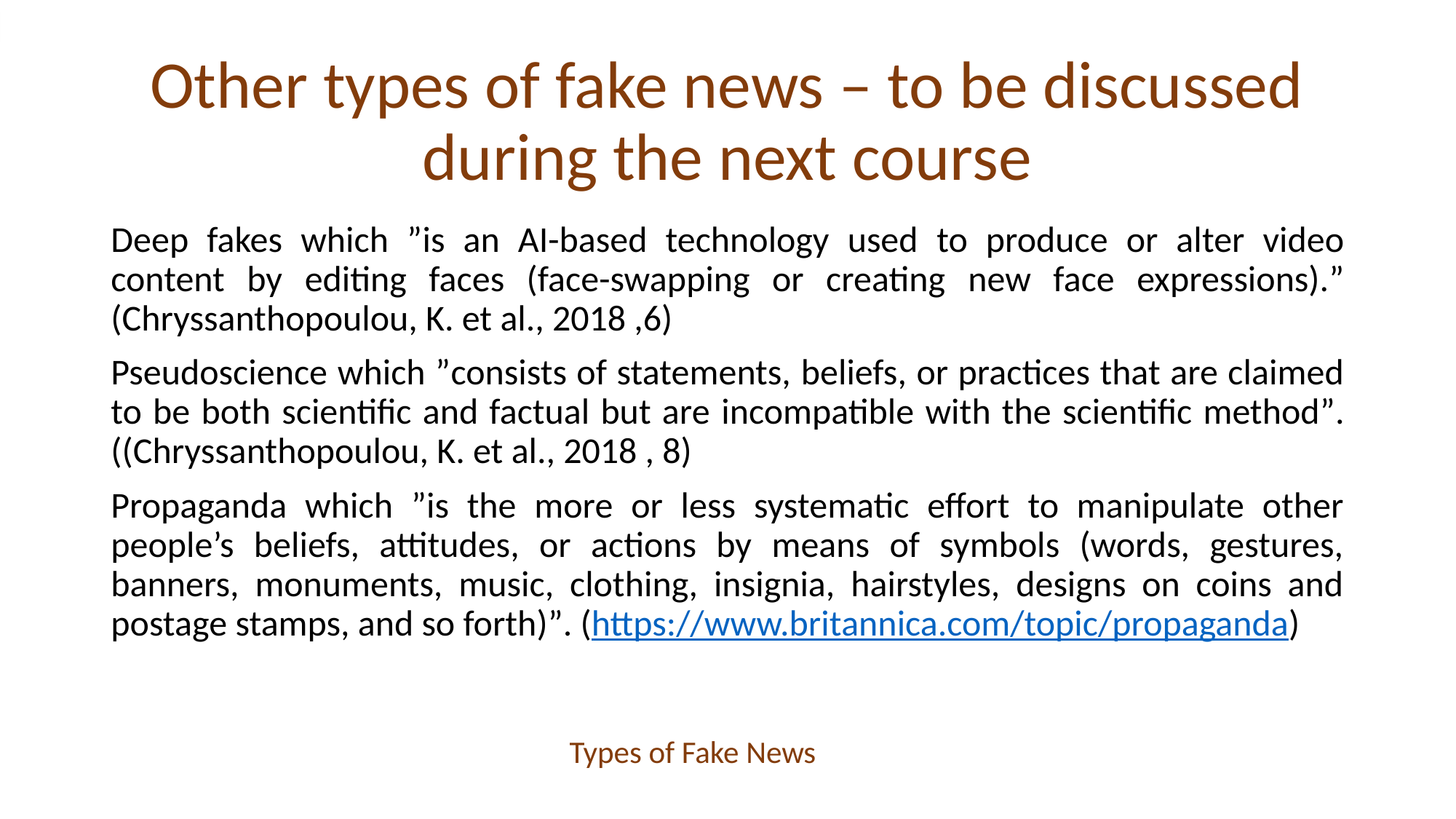

# Other types of fake news – to be discussed during the next course
Deep fakes which ”is an AI-based technology used to produce or alter video content by editing faces (face-swapping or creating new face expressions).” (Chryssanthopoulou, K. et al., 2018 ,6)
Pseudoscience which ”consists of statements, beliefs, or practices that are claimed to be both scientific and factual but are incompatible with the scientific method”. ((Chryssanthopoulou, K. et al., 2018 , 8)
Propaganda which ”is the more or less systematic effort to manipulate other people’s beliefs, attitudes, or actions by means of symbols (words, gestures, banners, monuments, music, clothing, insignia, hairstyles, designs on coins and postage stamps, and so forth)”. (https://www.britannica.com/topic/propaganda)

Types of Fake News